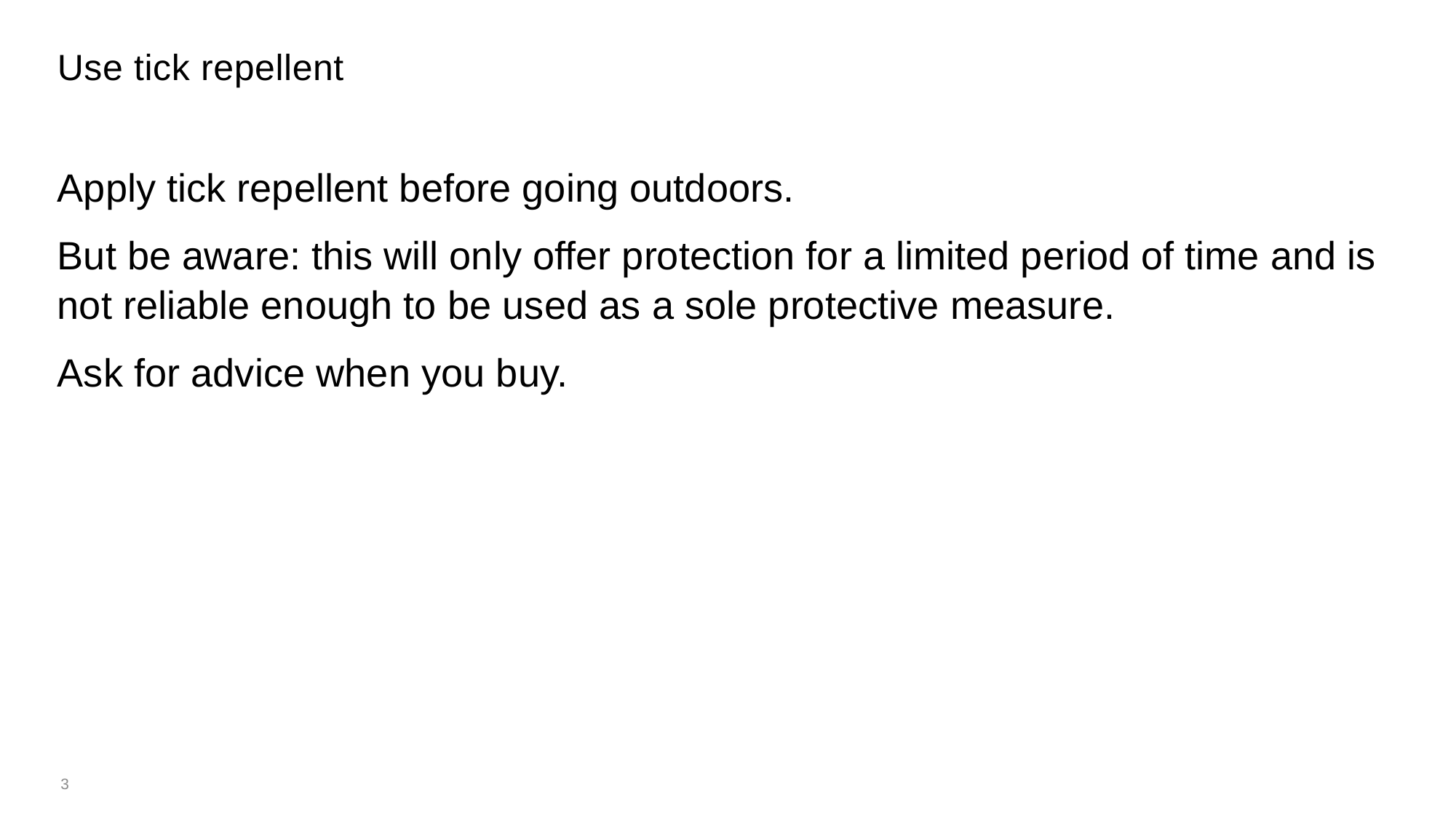

# Use tick repellent
Apply tick repellent before going outdoors.
But be aware: this will only offer protection for a limited period of time and is not reliable enough to be used as a sole protective measure.
Ask for advice when you buy.

3